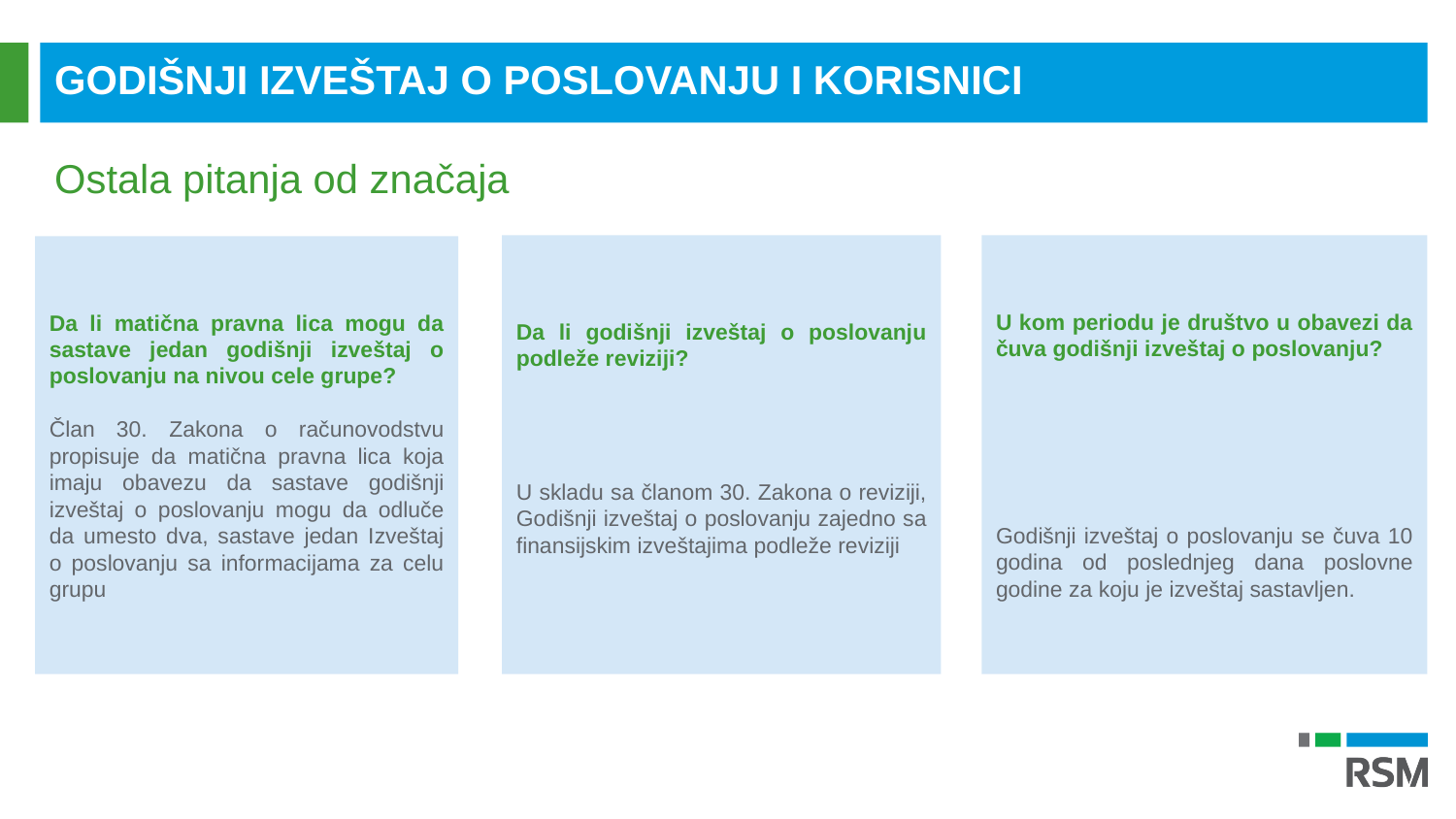

GODIŠNJI IZVEŠTAJ O POSLOVANJU I KORISNICI
Ostala pitanja od značaja
Da li godišnji izveštaj o poslovanju podleže reviziji?

U skladu sa članom 30. Zakona o reviziji, Godišnji izveštaj o poslovanju zajedno sa finansijskim izveštajima podleže reviziji

U kom periodu je društvo u obavezi da čuva godišnji izveštaj o poslovanju?

Godišnji izveštaj o poslovanju se čuva 10 godina od poslednjeg dana poslovne godine za koju je izveštaj sastavljen.
Da li matična pravna lica mogu da sastave jedan godišnji izveštaj o poslovanju na nivou cele grupe?

Član 30. Zakona o računovodstvu propisuje da matična pravna lica koja imaju obavezu da sastave godišnji izveštaj o poslovanju mogu da odluče da umesto dva, sastave jedan Izveštaj o poslovanju sa informacijama za celu grupu